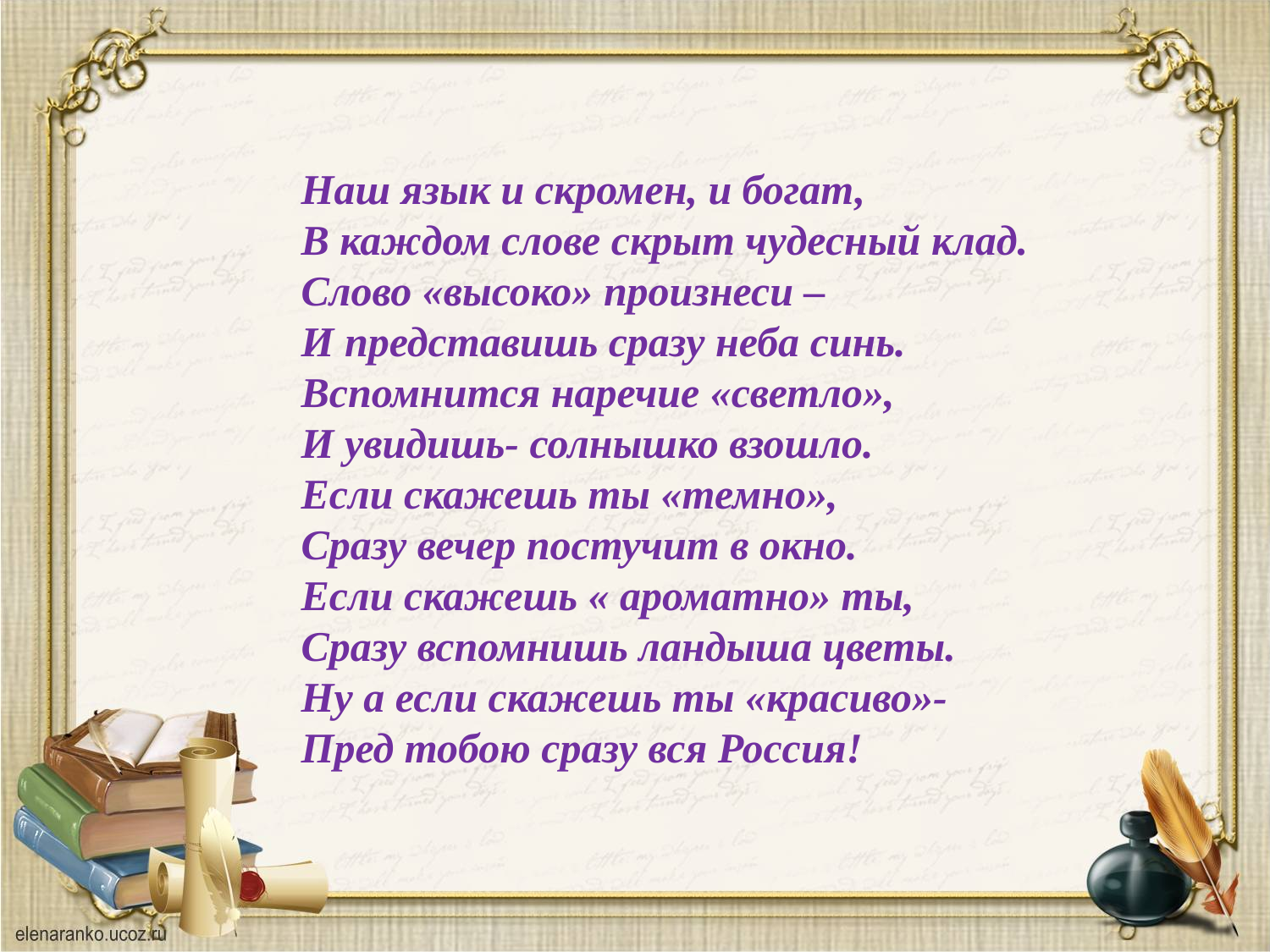

Наш язык и скромен, и богат,
В каждом слове скрыт чудесный клад.
Слово «высоко» произнеси –
И представишь сразу неба синь.
Вспомнится наречие «светло»,
И увидишь- солнышко взошло.
Если скажешь ты «темно»,
Сразу вечер постучит в окно.
Если скажешь « ароматно» ты,
Сразу вспомнишь ландыша цветы.
Ну а если скажешь ты «красиво»-
Пред тобою сразу вся Россия!